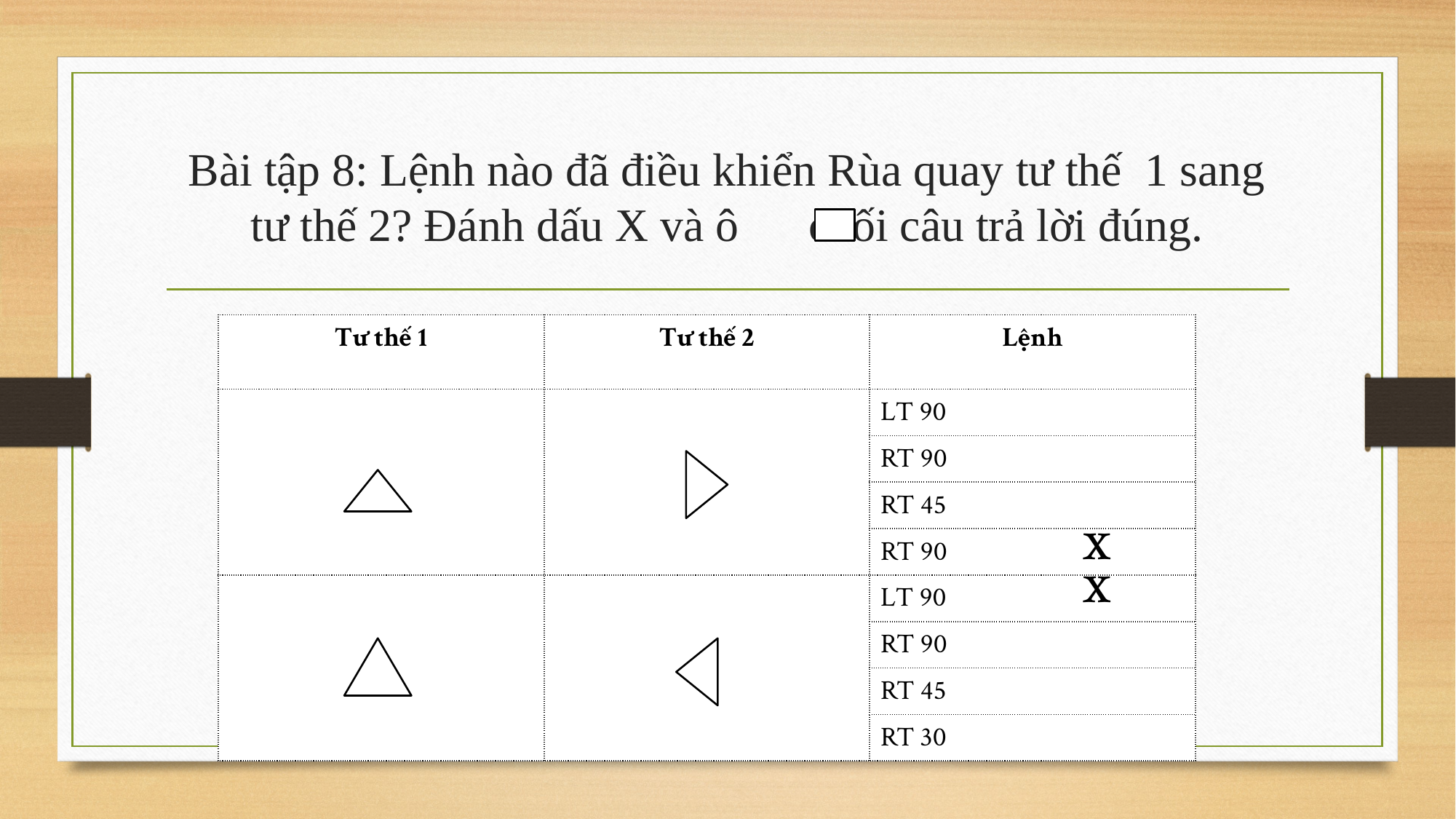

# Bài tập 8: Lệnh nào đã điều khiển Rùa quay tư thế  1 sang tư thế 2? Đánh dấu X và ô      cuối câu trả lời đúng.

| Tư thế 1 | Tư thế 2 | Lệnh |
| --- | --- | --- |
|  |  | LT 90 |
|  |  | RT 90 |
|  |  | RT 45 |
|  |  | RT 90 |
|  |  | LT 90 |
|  |  | RT 90 |
|  |  | RT 45 |
|  |  | RT 30 |
x
x